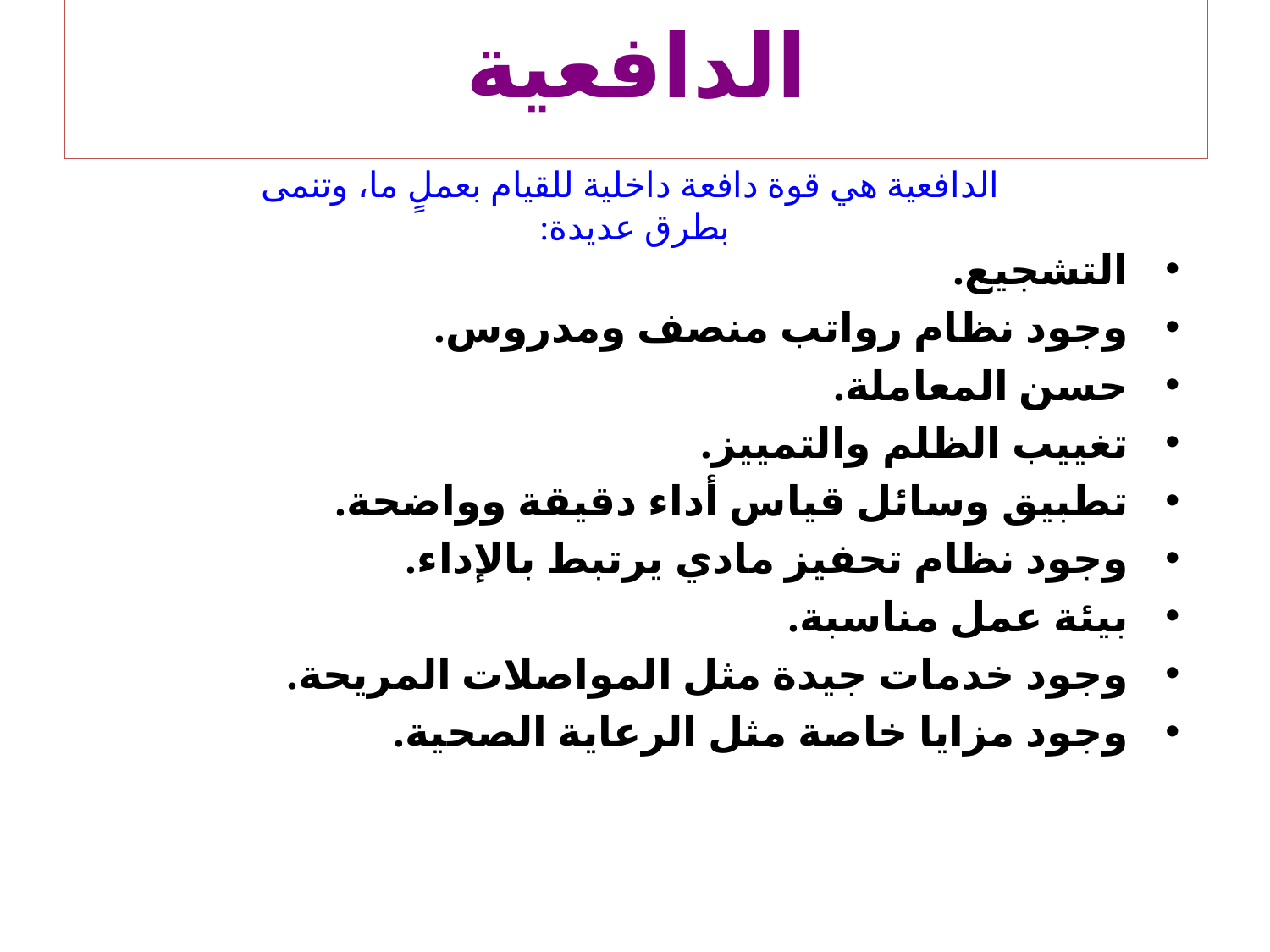

# الدافعية
 الدافعية هي قوة دافعة داخلية للقيام بعملٍ ما، وتنمى بطرق عديدة:

التشجيع.
وجود نظام رواتب منصف ومدروس.
حسن المعاملة.
تغييب الظلم والتمييز.
تطبيق وسائل قياس أداء دقيقة وواضحة.
وجود نظام تحفيز مادي يرتبط بالإداء.
بيئة عمل مناسبة.
وجود خدمات جيدة مثل المواصلات المريحة.
وجود مزايا خاصة مثل الرعاية الصحية.